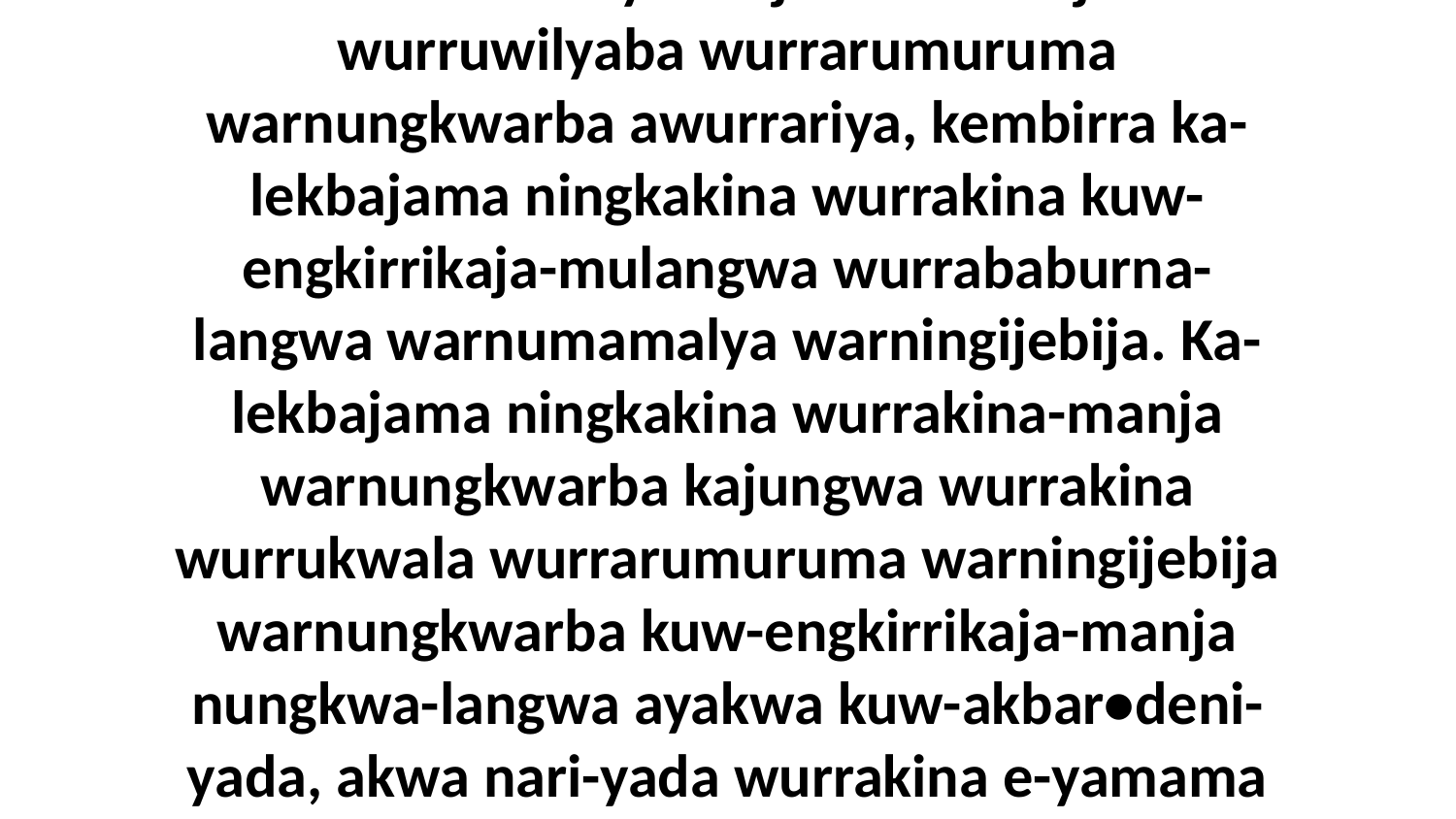

20 Umba ke-yaminjamina-manja wurruwilyaba wurrarumuruma warnungkwarba awurrariya, kembirra ka-lekbajama ningkakina wurrakina kuw-engkirrikaja-mulangwa wurrababurna-langwa warnumamalya warningijebija. Ka-lekbajama ningkakina wurrakina-manja warnungkwarba kajungwa wurrakina wurrukwala wurrarumuruma warningijebija warnungkwarba kuw-engkirrikaja-manja nungkwa-langwa ayakwa kuw-akbar•deni-yada, akwa nari-yada wurrakina e-yamama awurrariya.